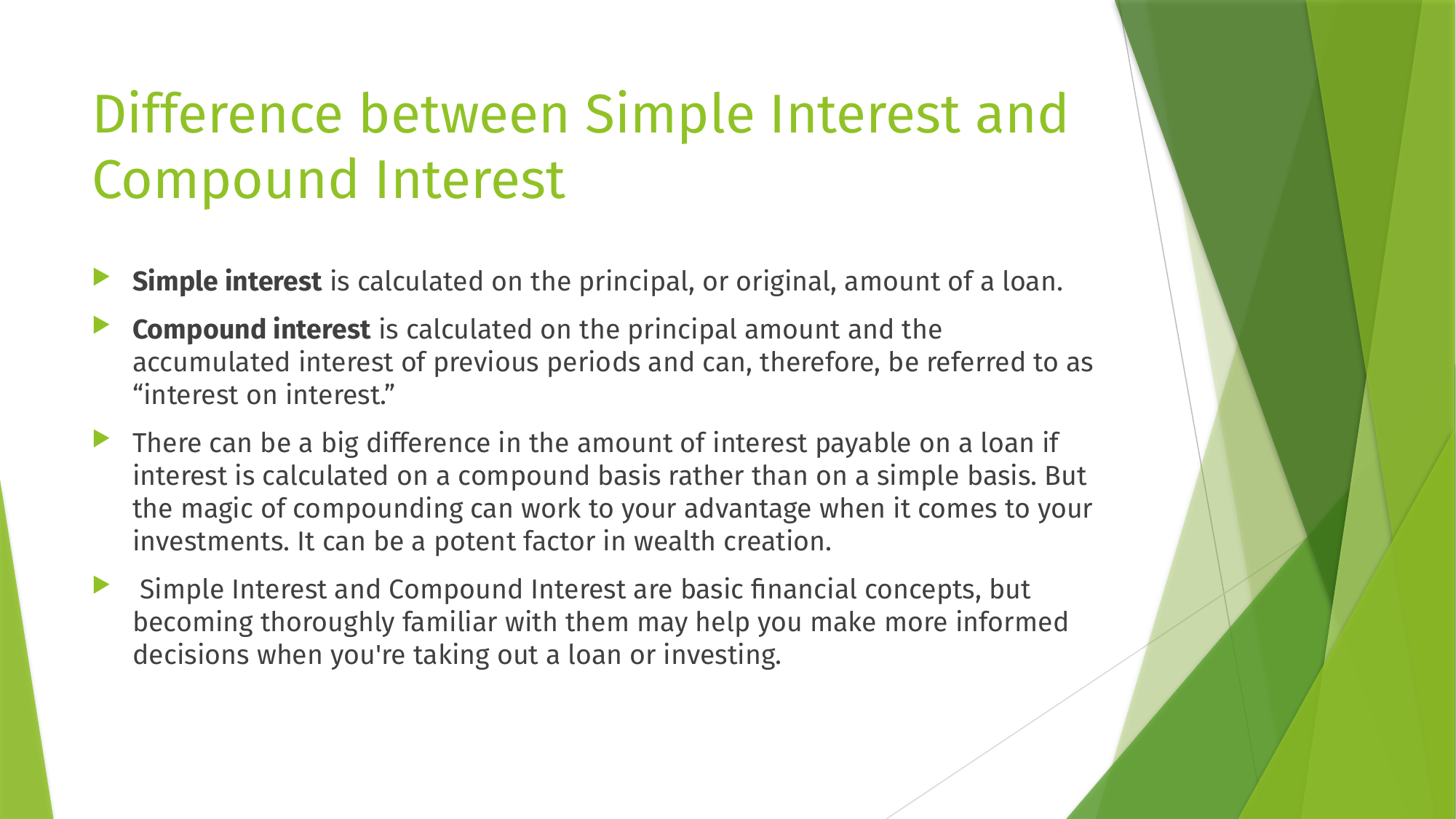

# Difference between Simple Interest and Compound Interest
Simple interest is calculated on the principal, or original, amount of a loan.
Compound interest is calculated on the principal amount and the accumulated interest of previous periods and can, therefore, be referred to as “interest on interest.”
There can be a big difference in the amount of interest payable on a loan if interest is calculated on a compound basis rather than on a simple basis. But the magic of compounding can work to your advantage when it comes to your investments. It can be a potent factor in wealth creation.
 Simple Interest and Compound Interest are basic financial concepts, but becoming thoroughly familiar with them may help you make more informed decisions when you're taking out a loan or investing.